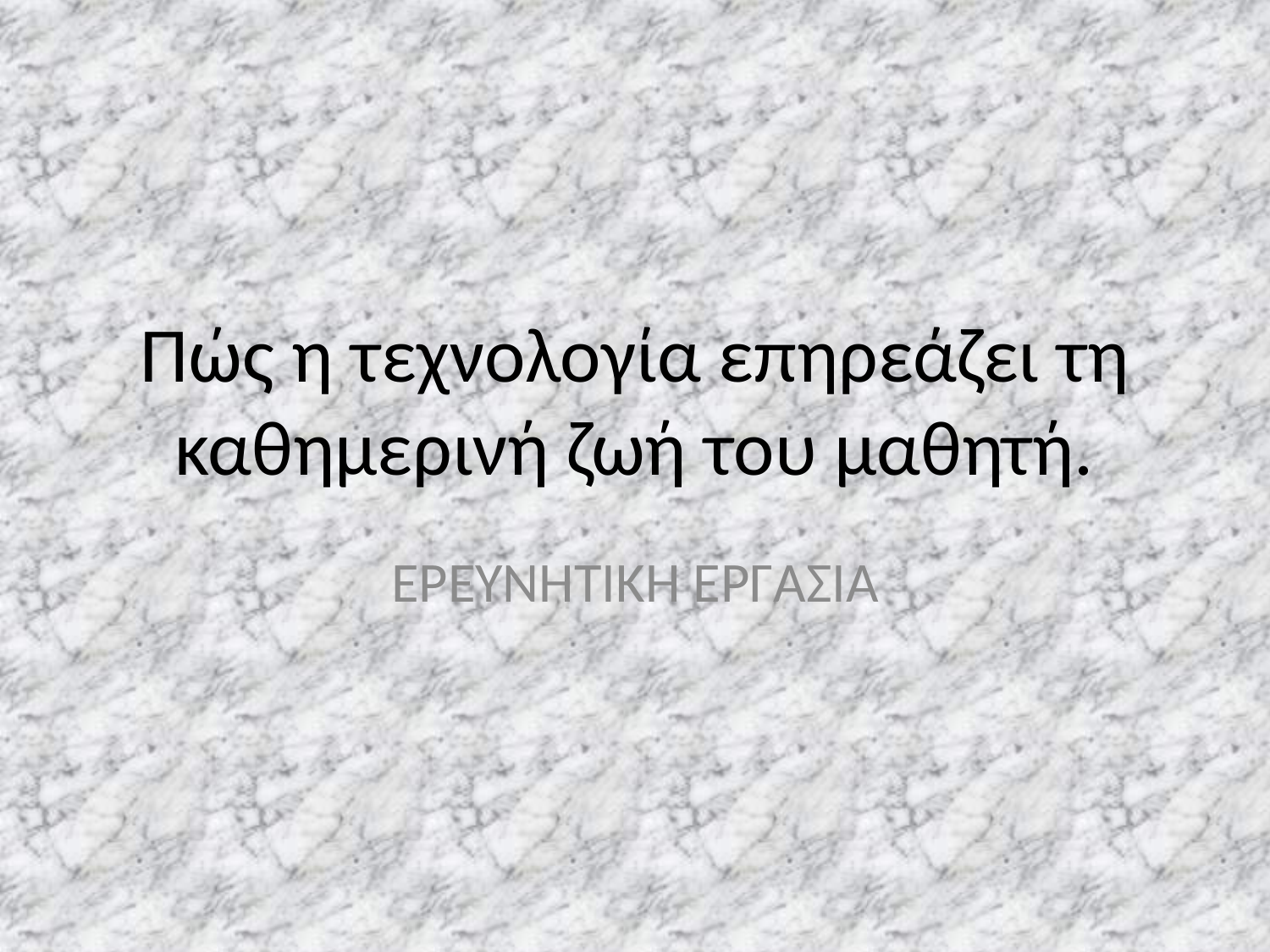

# Πώς η τεχνολογία επηρεάζει τη καθημερινή ζωή του μαθητή.
ΕΡΕΥΝΗΤΙΚΗ ΕΡΓΑΣΙΑ